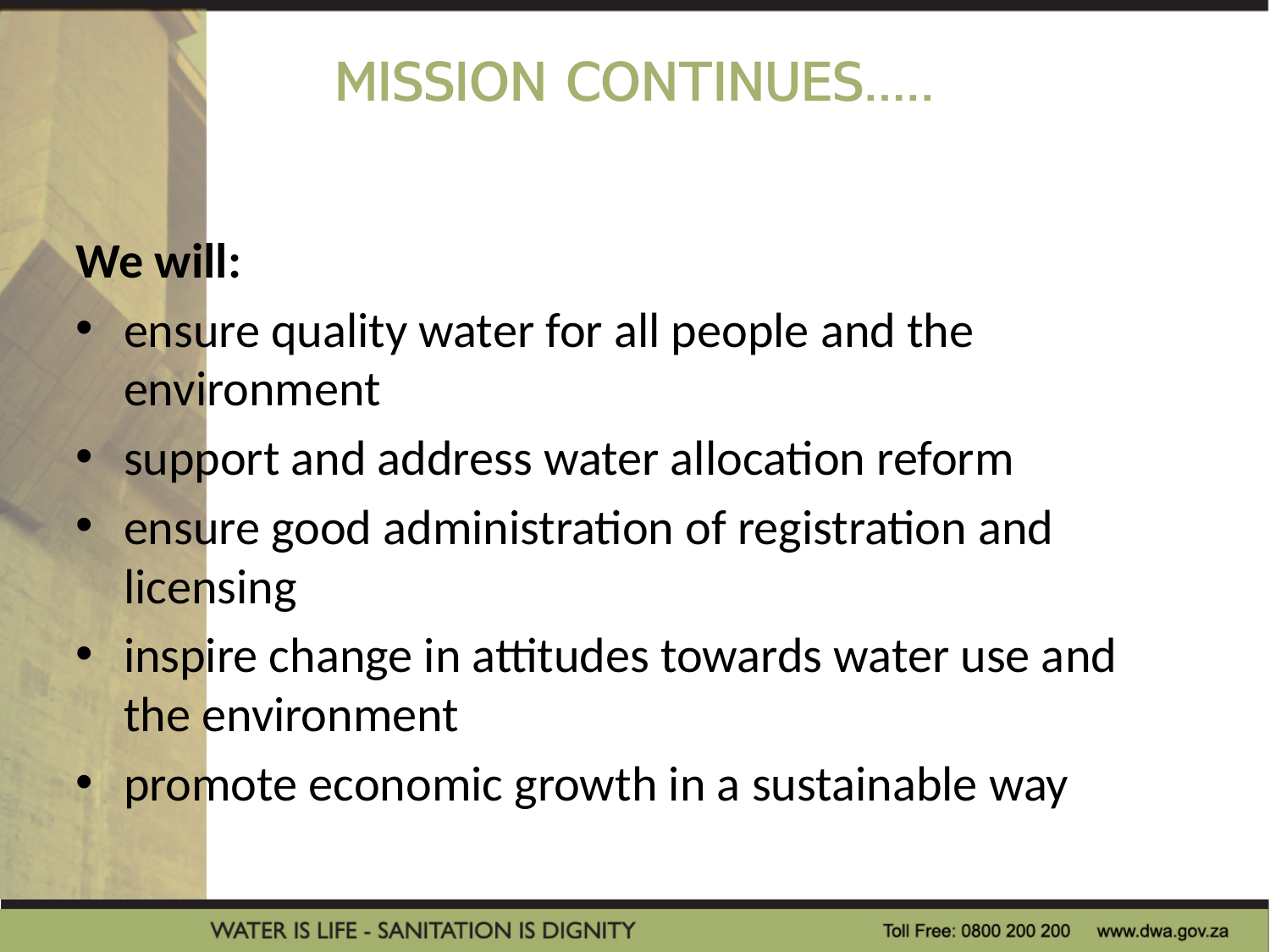

# MISSION CONTINUES…..
We will:
ensure quality water for all people and the environment
support and address water allocation reform
ensure good administration of registration and licensing
inspire change in attitudes towards water use and the environment
promote economic growth in a sustainable way